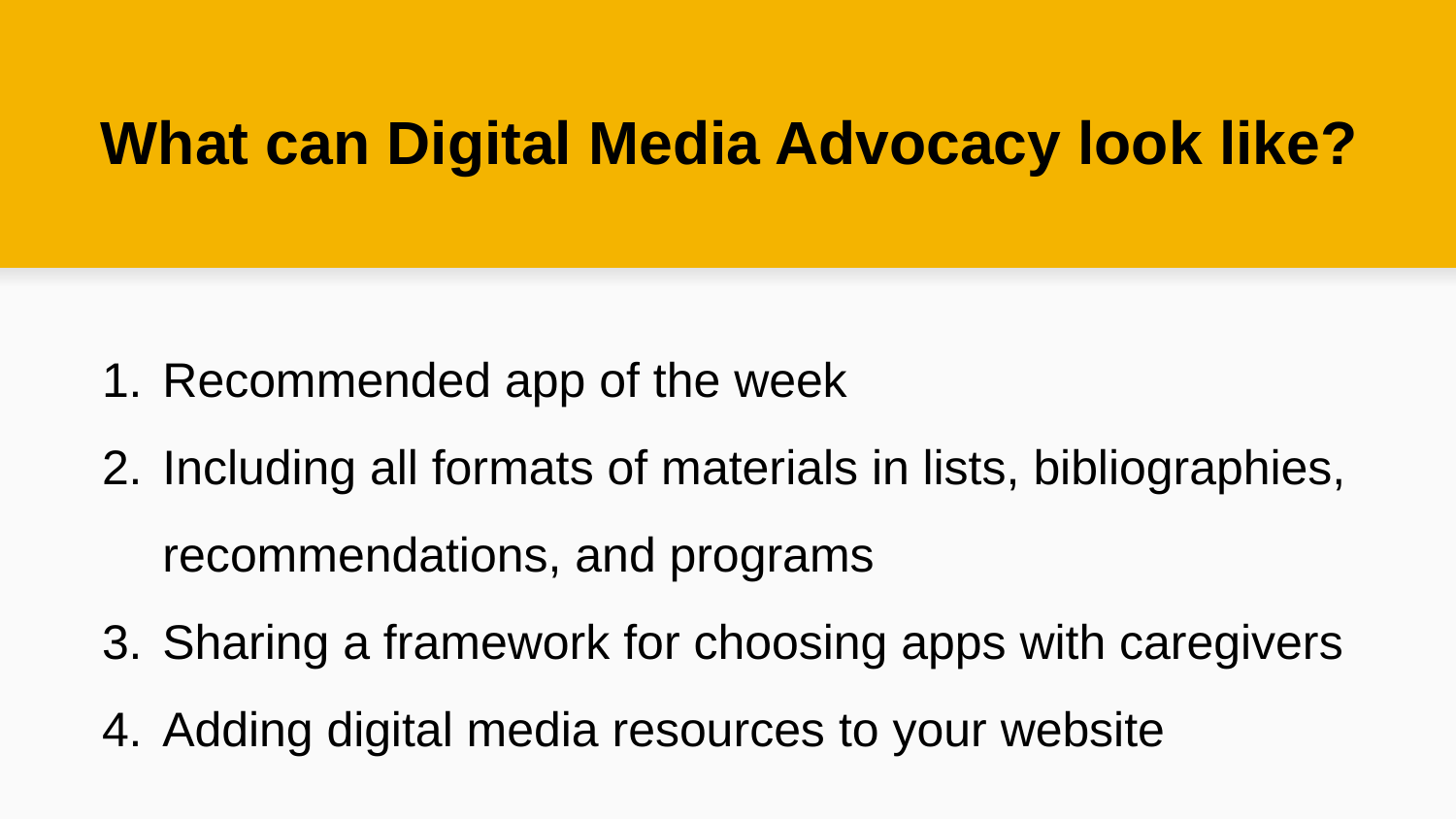

# What can Digital Media Advocacy look like?
Recommended app of the week
Including all formats of materials in lists, bibliographies, recommendations, and programs
Sharing a framework for choosing apps with caregivers
Adding digital media resources to your website